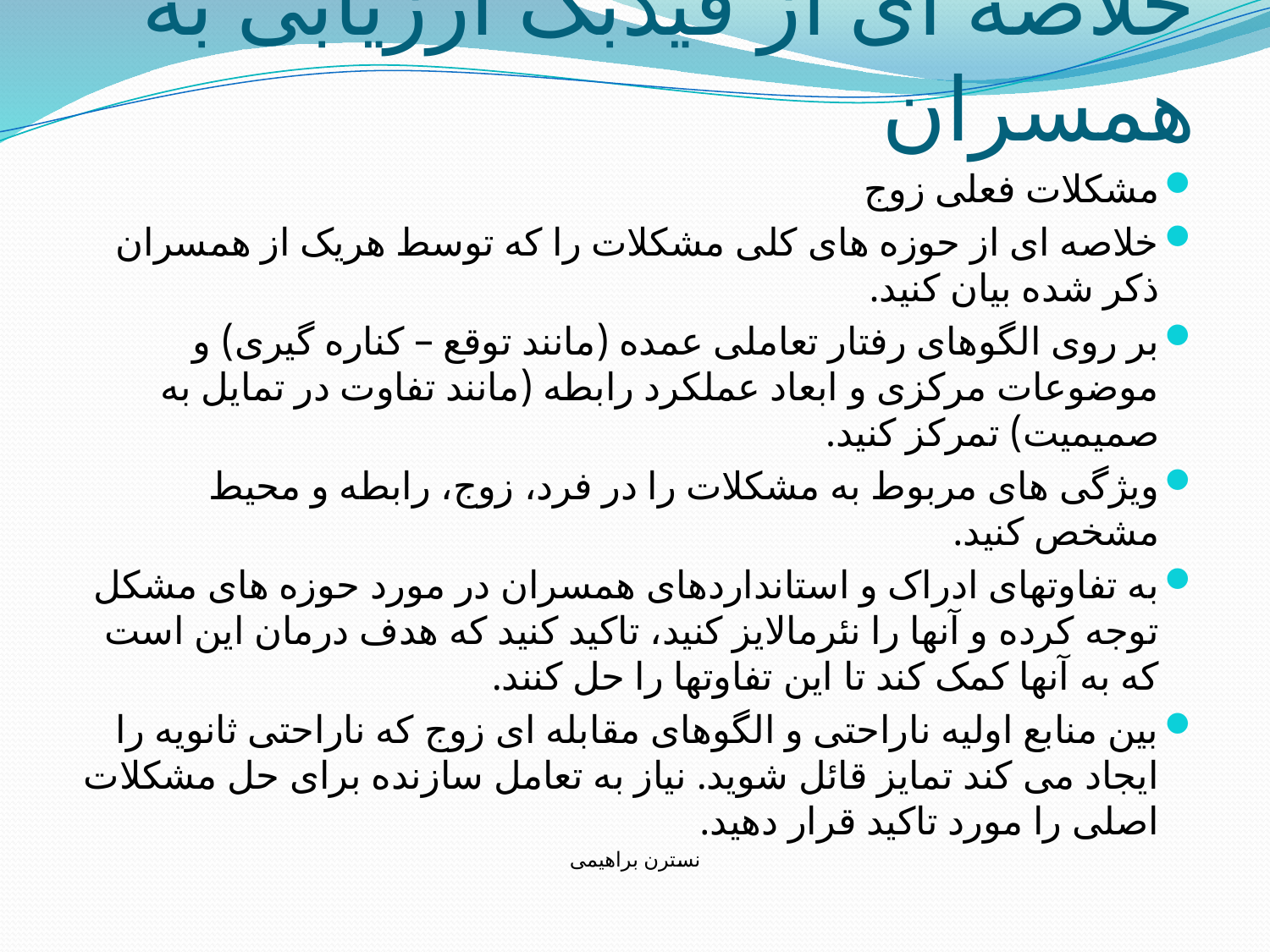

# خلاصه ای از فیدبک ارزیابی به همسران
مشکلات فعلی زوج
خلاصه ای از حوزه های کلی مشکلات را که توسط هریک از همسران ذکر شده بیان کنید.
بر روی الگوهای رفتار تعاملی عمده (مانند توقع – کناره گیری) و موضوعات مرکزی و ابعاد عملکرد رابطه (مانند تفاوت در تمایل به صمیمیت) تمرکز کنید.
ویژگی های مربوط به مشکلات را در فرد، زوج، رابطه و محیط مشخص کنید.
به تفاوتهای ادراک و استانداردهای همسران در مورد حوزه های مشکل توجه کرده و آنها را نئرمالایز کنید، تاکید کنید که هدف درمان این است که به آنها کمک کند تا این تفاوتها را حل کنند.
بین منابع اولیه ناراحتی و الگوهای مقابله ای زوج که ناراحتی ثانویه را ایجاد می کند تمایز قائل شوید. نیاز به تعامل سازنده برای حل مشکلات اصلی را مورد تاکید قرار دهید.
نسترن براهیمی